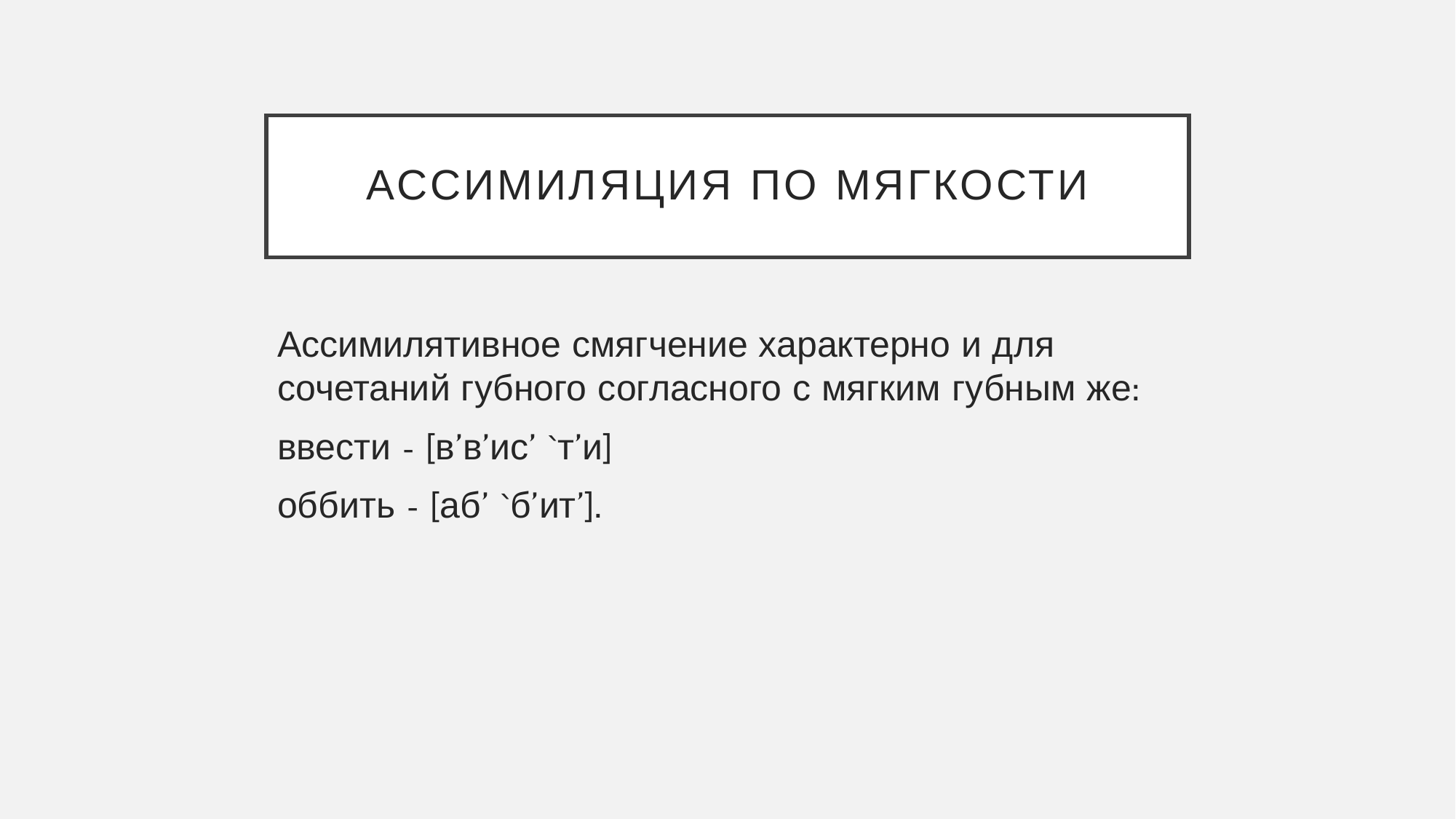

# Ассимиляция по мягкости
Ассимилятивное смягчение характерно и для сочетаний губного согласного с мягким губным же:
ввести - [в’в’ис’ `т’и]
оббить - [аб’ `б’ит’].